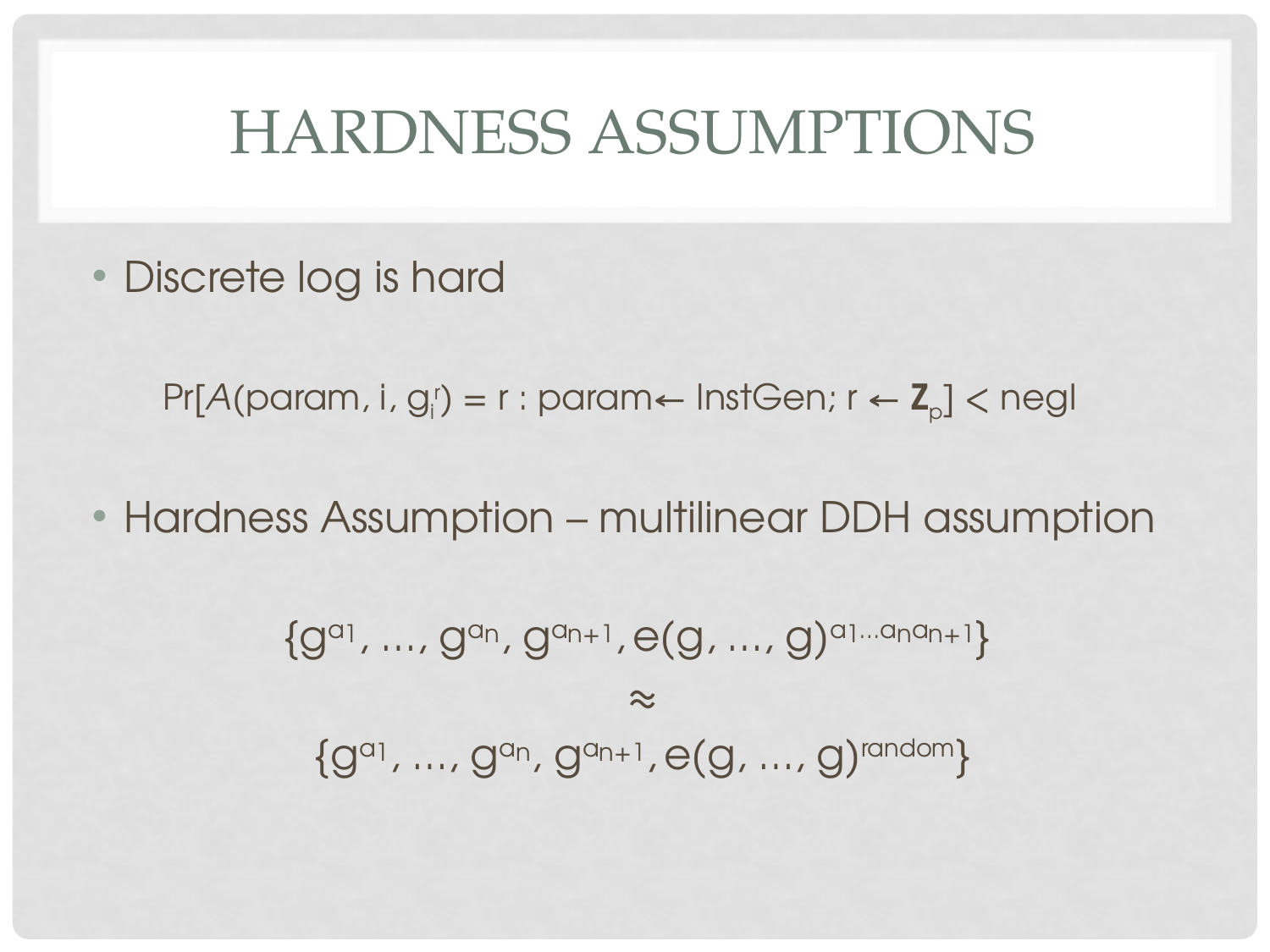

# Hardness Assumptions
Discrete log is hard

   Pr[A(param, i, gir) = r : param← InstGen; r ← Zp] < negl

Hardness Assumption – multilinear DDH assumption

{ga1, …, gan, gan+1, e(g, …, g)a1…anan+1}
≈
{ga1, …, gan, gan+1, e(g, …, g)random}